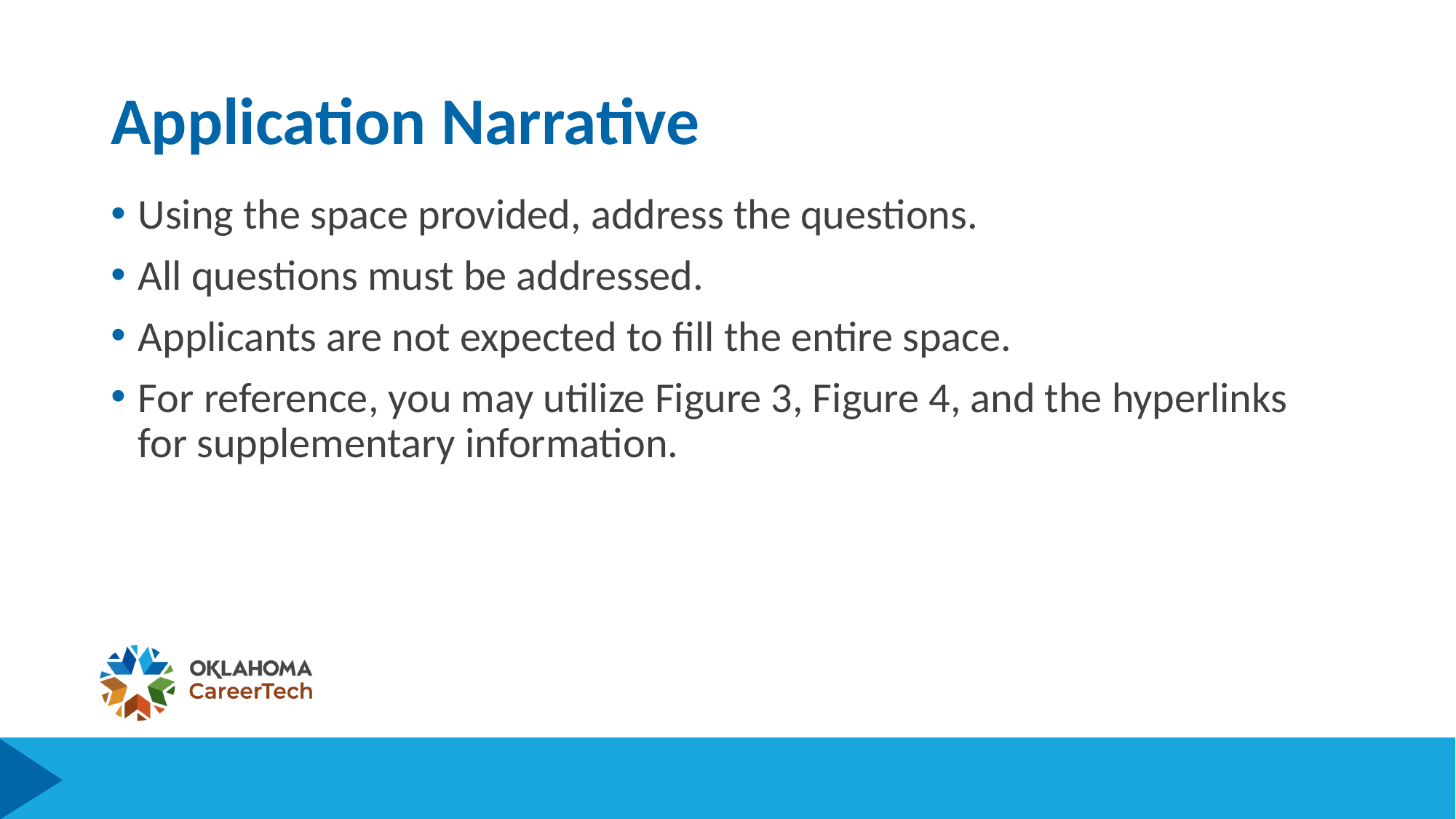

# Application Narrative
Using the space provided, address the questions.
All questions must be addressed.
Applicants are not expected to fill the entire space.
For reference, you may utilize Figure 3, Figure 4, and the hyperlinks for supplementary information.